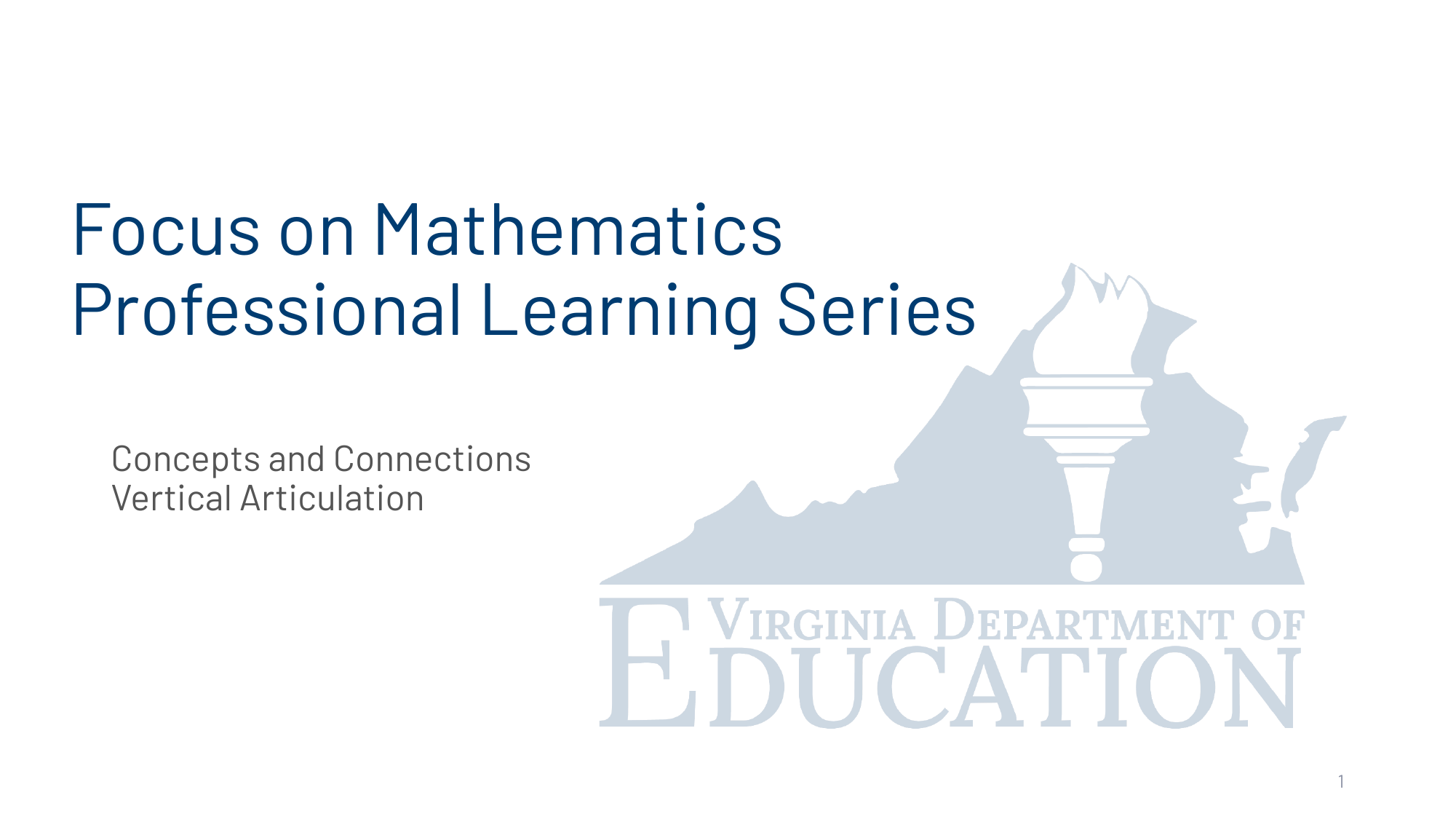

# Focus on Mathematics  Professional Learning Series
Concepts and Connections Vertical Articulation
1